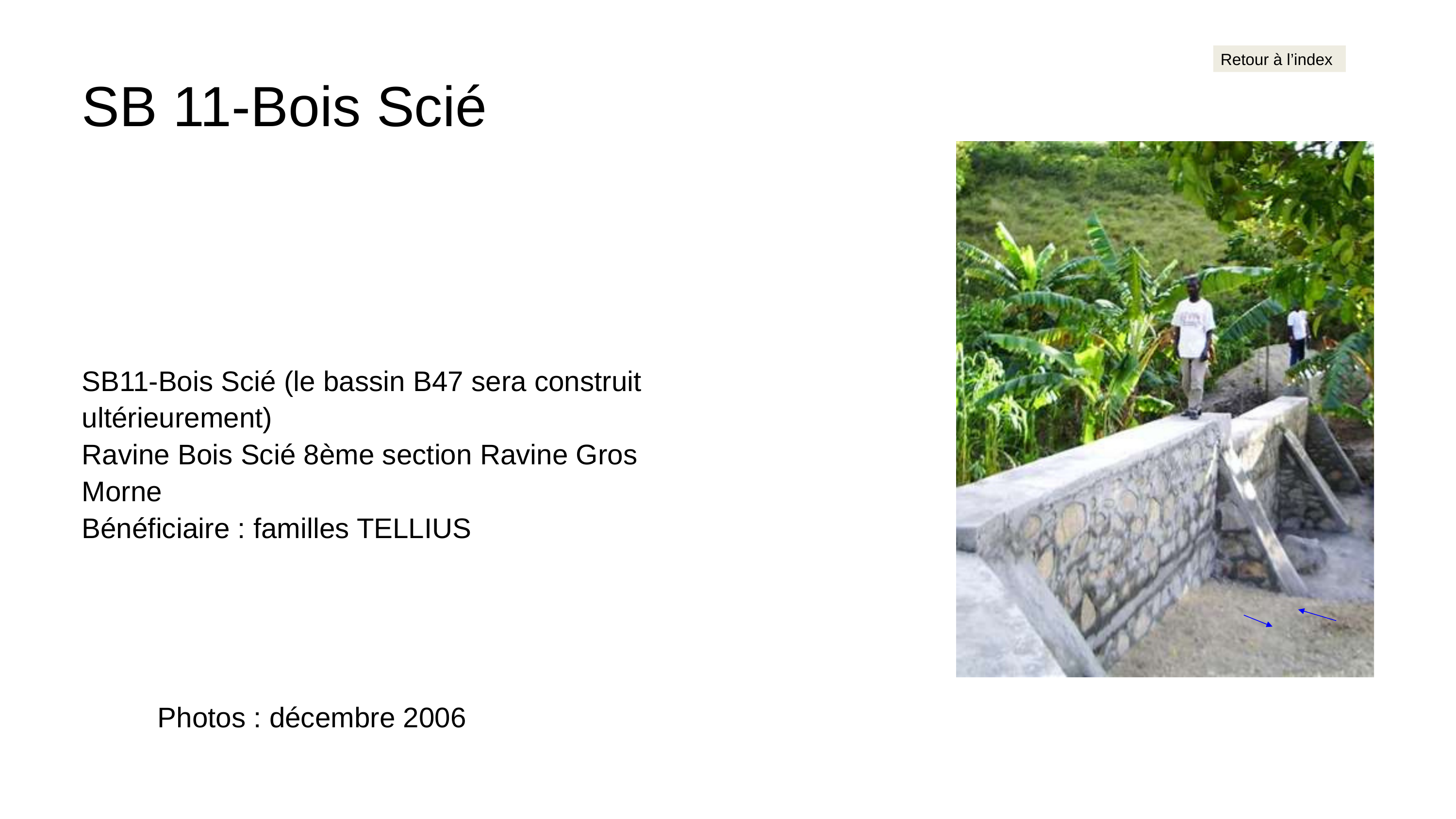

Retour à l’index
SB 11-Bois Scié

SB11-Bois Scié (le bassin B47 sera construit ultérieurement)
Ravine Bois Scié 8ème section Ravine Gros Morne
Bénéficiaire : familles TELLIUS

Photos : décembre 2006